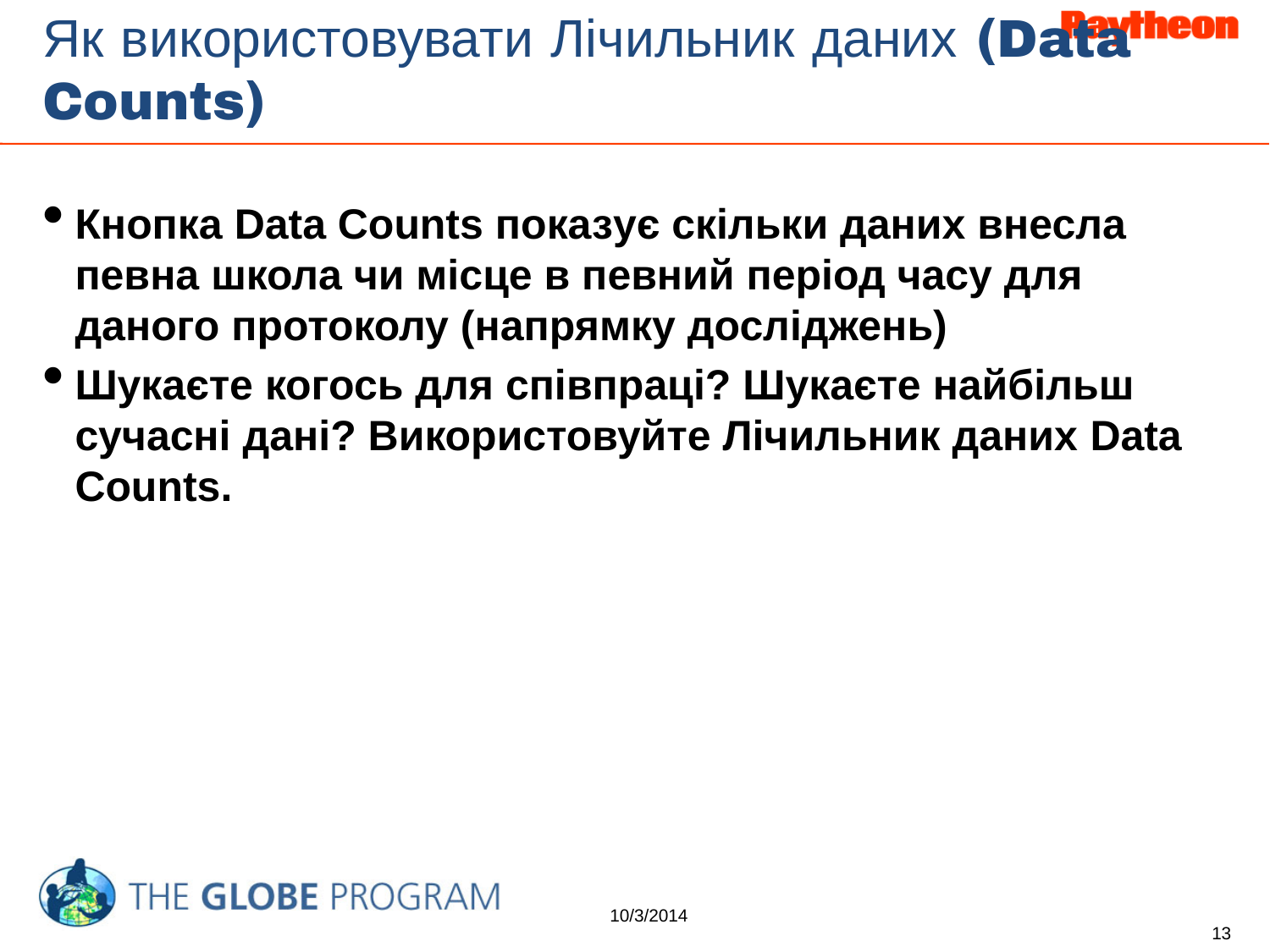

# Як використовувати Лічильник даних (Data Counts)
Кнопка Data Counts показує скільки даних внесла певна школа чи місце в певний період часу для даного протоколу (напрямку досліджень)
Шукаєте когось для співпраці? Шукаєте найбільш сучасні дані? Використовуйте Лічильник даних Data Counts.

10/3/2014
13